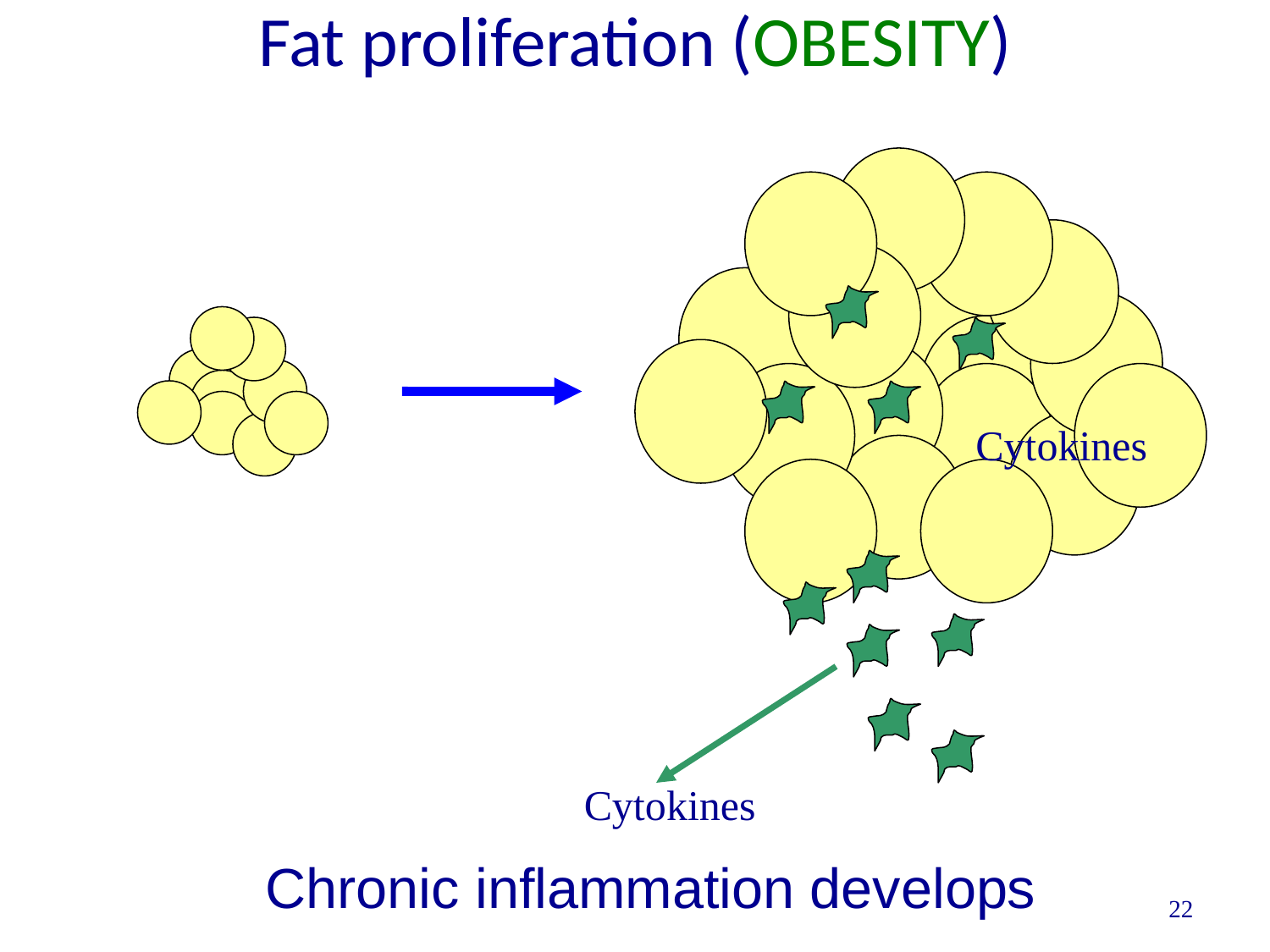

Fat proliferation (OBESITY)

Cytokines

Cytokines
Chronic inflammation develops
22